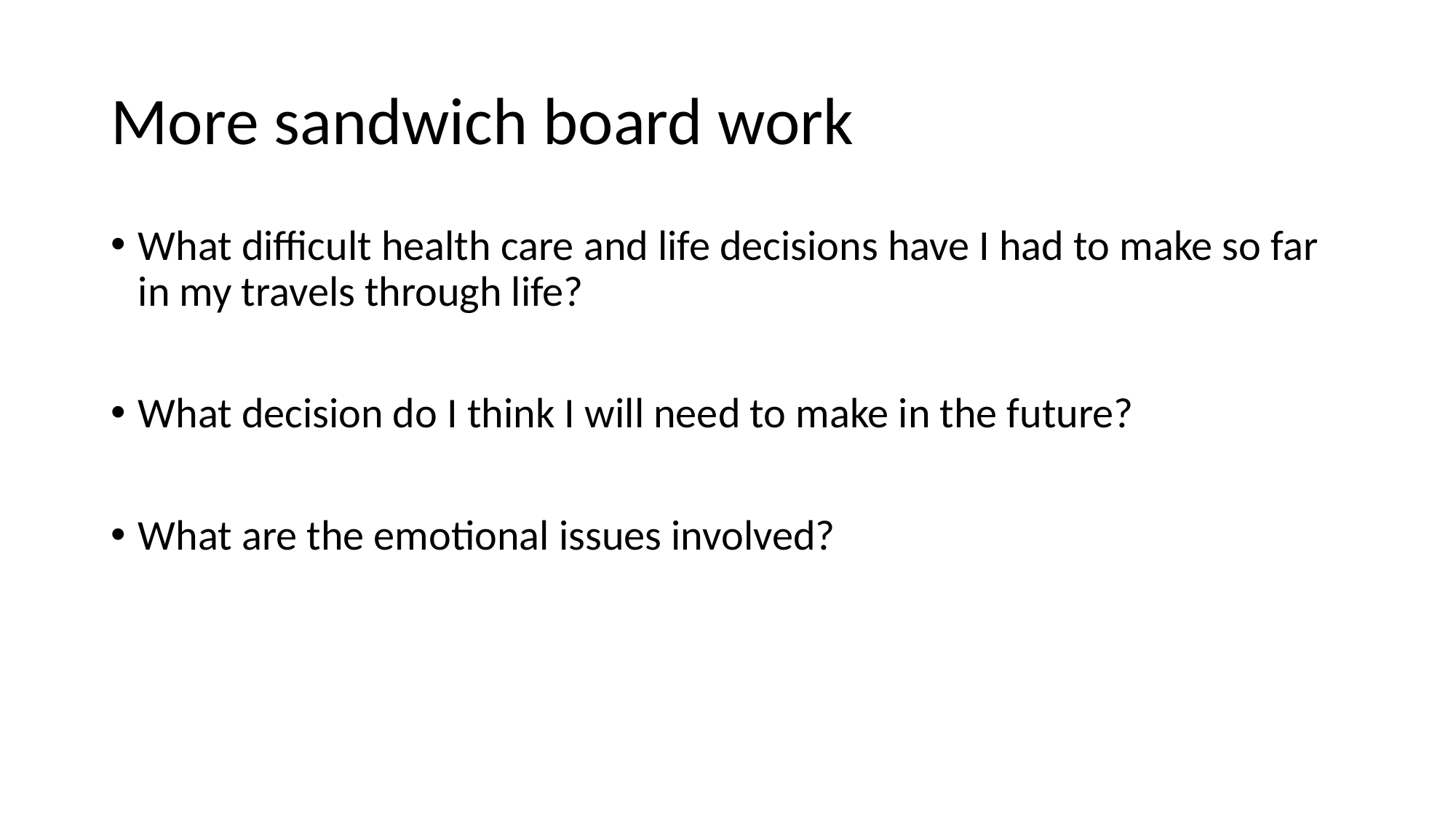

# More sandwich board work
What difficult health care and life decisions have I had to make so far in my travels through life?

What decision do I think I will need to make in the future?

What are the emotional issues involved?